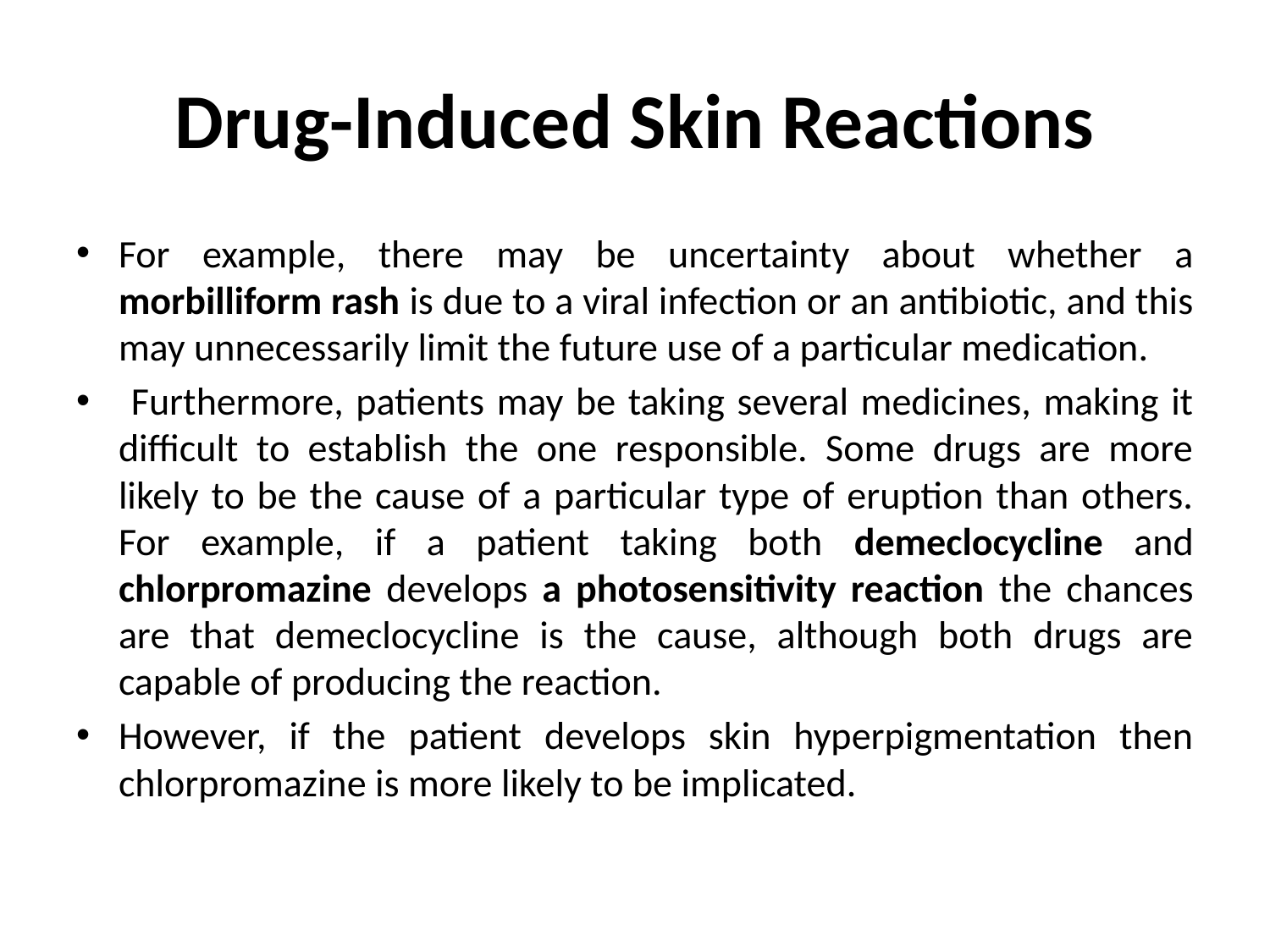

# Drug-Induced Skin Reactions
For example, there may be uncertainty about whether a morbilliform rash is due to a viral infection or an antibiotic, and this may unnecessarily limit the future use of a particular medication.
 Furthermore, patients may be taking several medicines, making it difficult to establish the one responsible. Some drugs are more likely to be the cause of a particular type of eruption than others. For example, if a patient taking both demeclocycline and chlorpromazine develops a photosensitivity reaction the chances are that demeclocycline is the cause, although both drugs are capable of producing the reaction.
However, if the patient develops skin hyperpigmentation then chlorpromazine is more likely to be implicated.